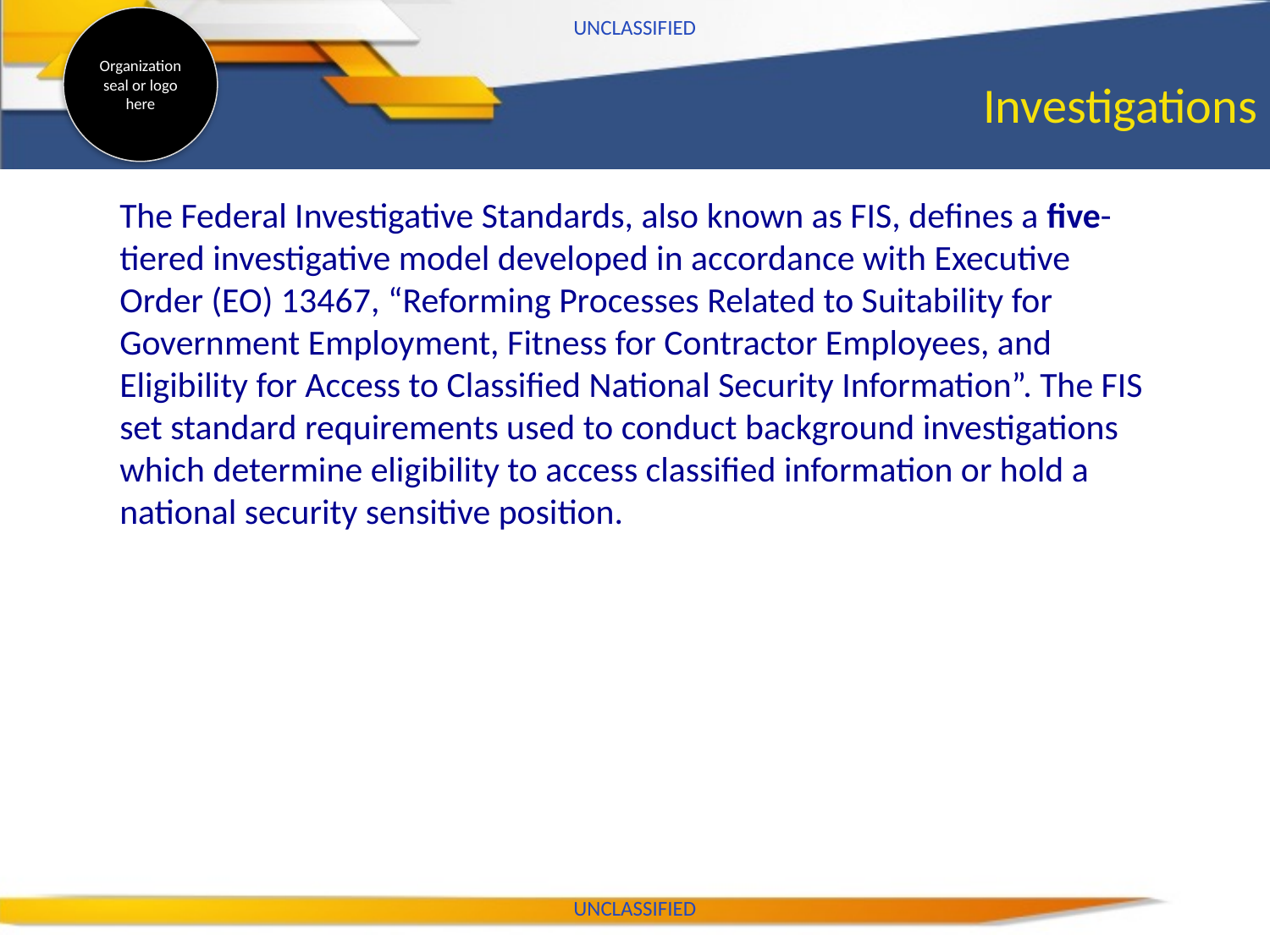

UNCLASSIFIED
# Investigations
The Federal Investigative Standards, also known as FIS, defines a five-tiered investigative model developed in accordance with Executive Order (EO) 13467, “Reforming Processes Related to Suitability for Government Employment, Fitness for Contractor Employees, and Eligibility for Access to Classified National Security Information”. The FIS set standard requirements used to conduct background investigations which determine eligibility to access classified information or hold a national security sensitive position.
UNCLASSIFIED